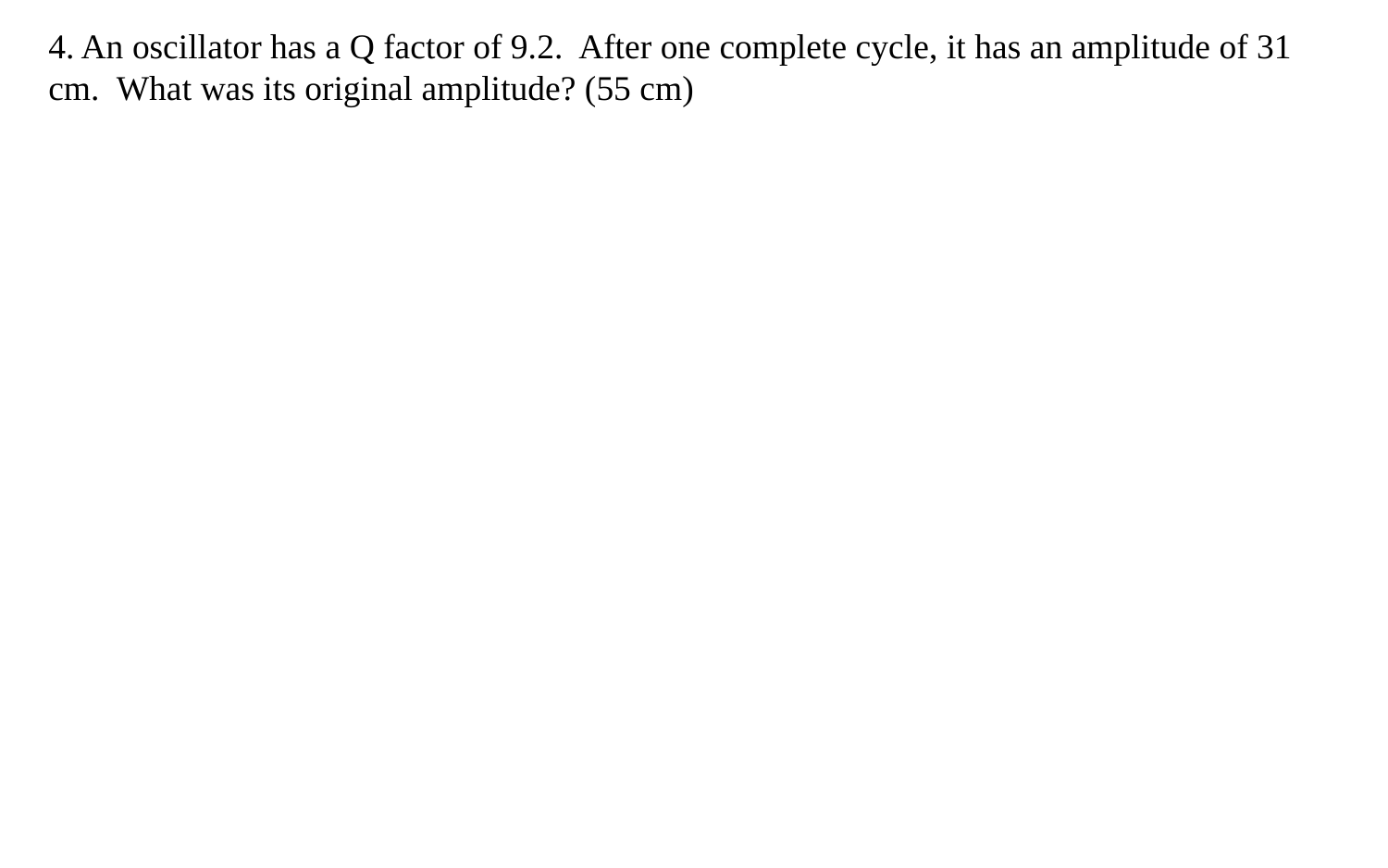

4. An oscillator has a Q factor of 9.2.  After one complete cycle, it has an amplitude of 31 cm.  What was its original amplitude? (55 cm)